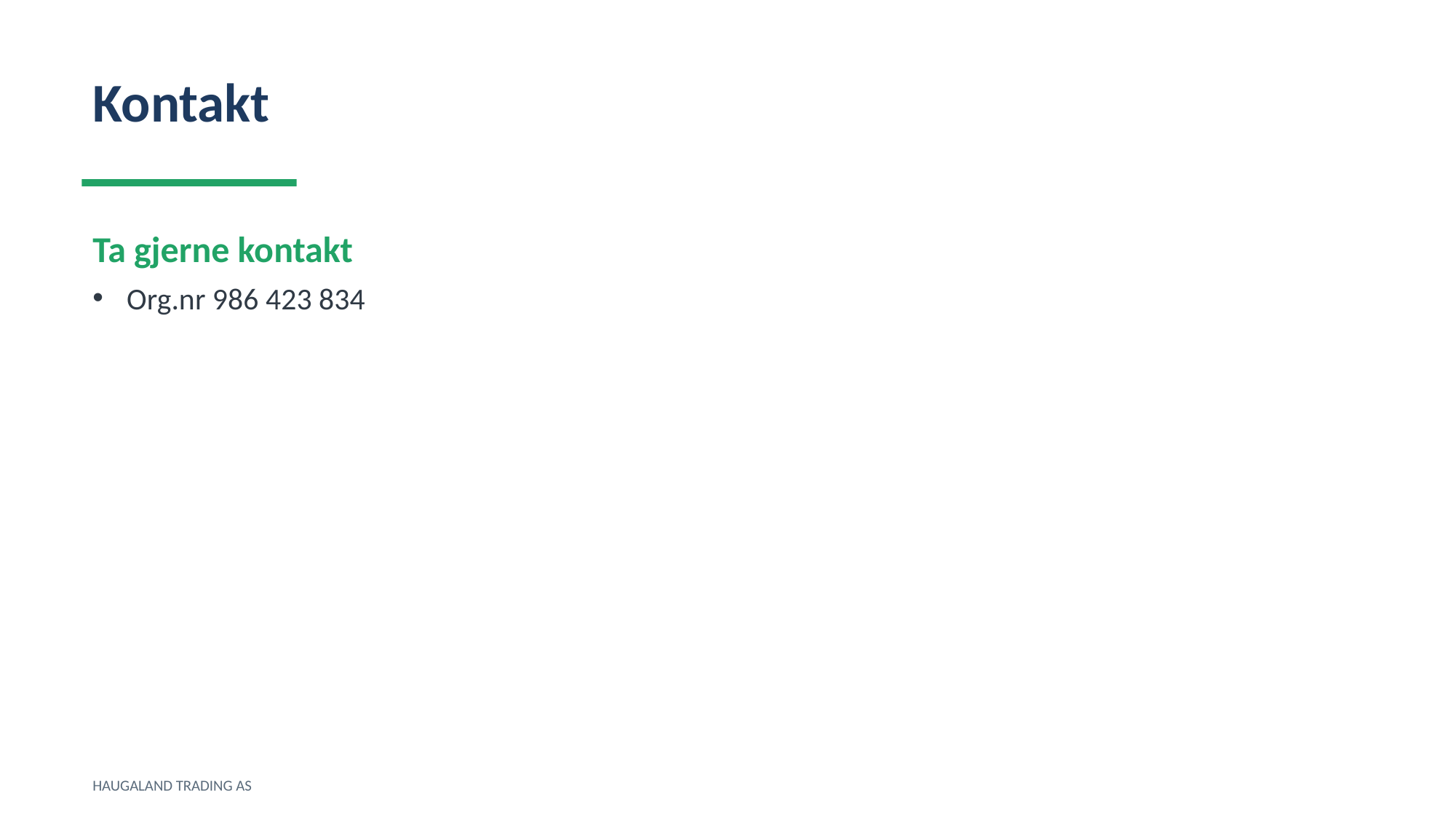

Kontakt

Ta gjerne kontakt
Org.nr 986 423 834
HAUGALAND TRADING AS